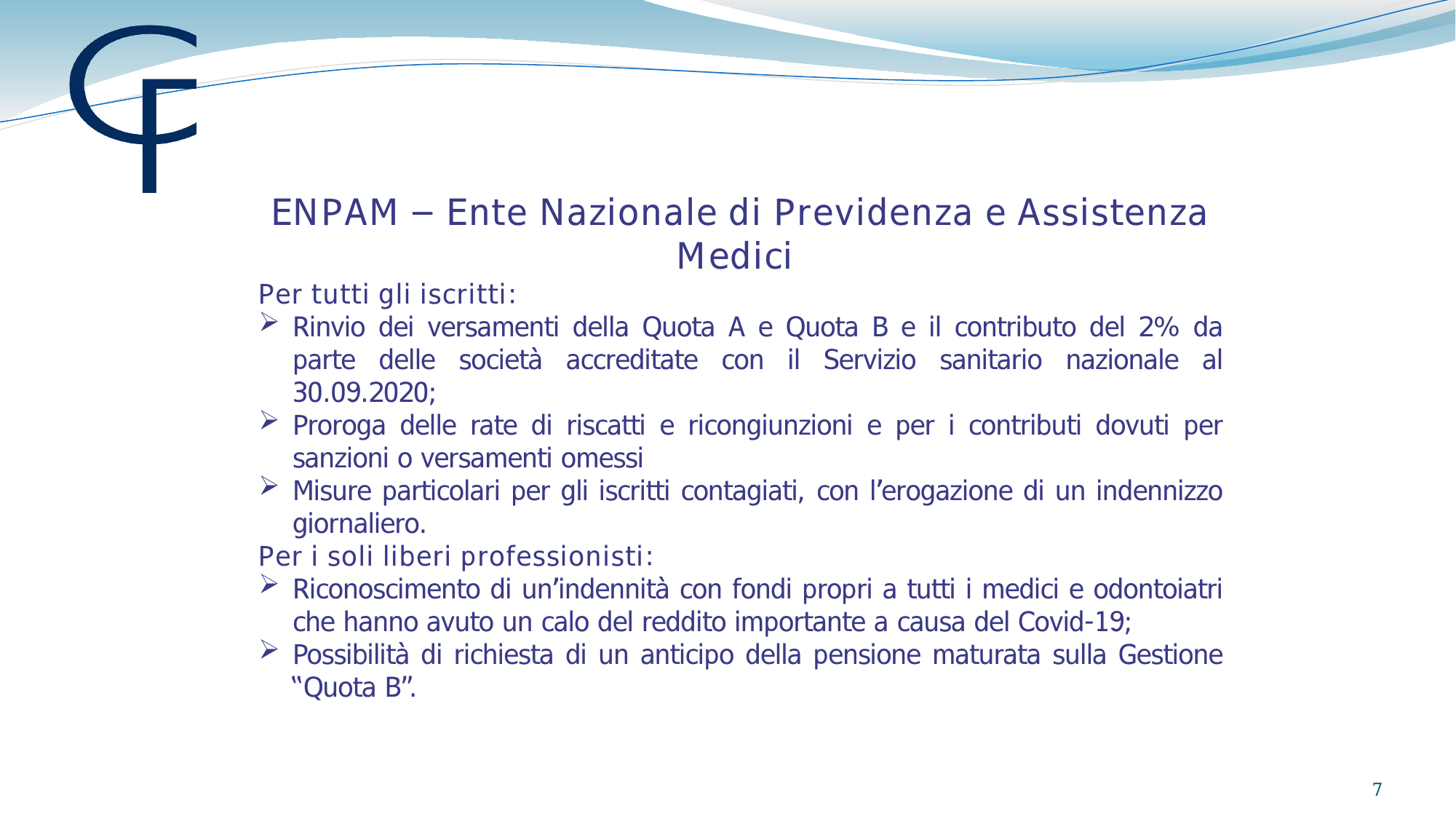

ENPAM – Ente Nazionale di Previdenza e Assistenza Medici
Per tutti gli iscritti:
Rinvio dei versamenti della Quota A e Quota B e il contributo del 2% da parte delle società accreditate con il Servizio sanitario nazionale al 30.09.2020;
Proroga delle rate di riscatti e ricongiunzioni e per i contributi dovuti per sanzioni o versamenti omessi
Misure particolari per gli iscritti contagiati, con l’erogazione di un indennizzo giornaliero.
Per i soli liberi professionisti:
Riconoscimento di un’indennità con fondi propri a tutti i medici e odontoiatri che hanno avuto un calo del reddito importante a causa del Covid-19;
Possibilità di richiesta di un anticipo della pensione maturata sulla Gestione “Quota B”.
7